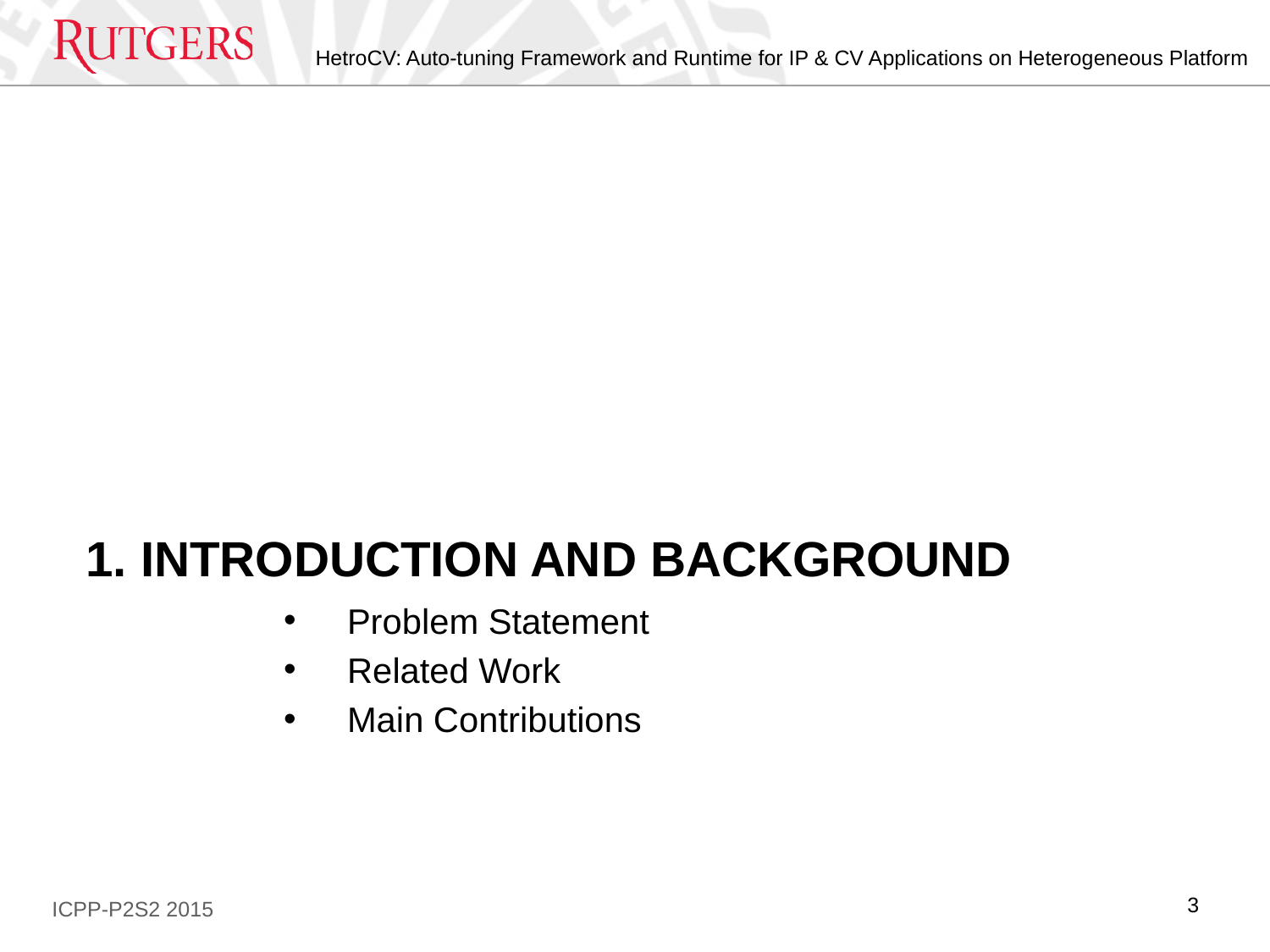

# 1. Introduction and background
Problem Statement
Related Work
Main Contributions